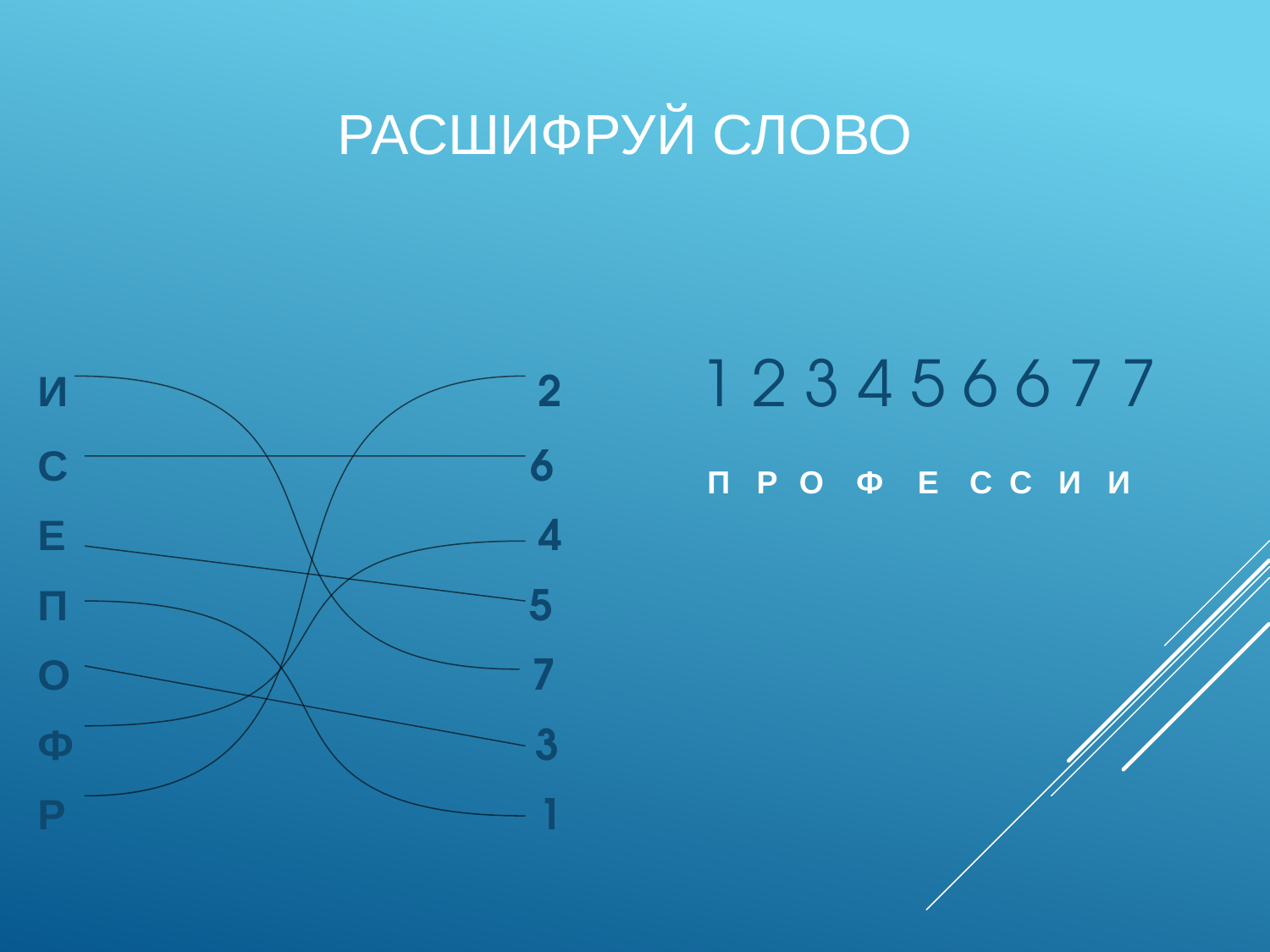

# Расшифруй слово
И                                                2              1 2 3 4 5 6 6 7 7
С                                               6
Е                                        4
П                                       5
О                                       7
Ф                                       3
Р                                        1
П
Р
О
Ф
Е
С
С
И
И